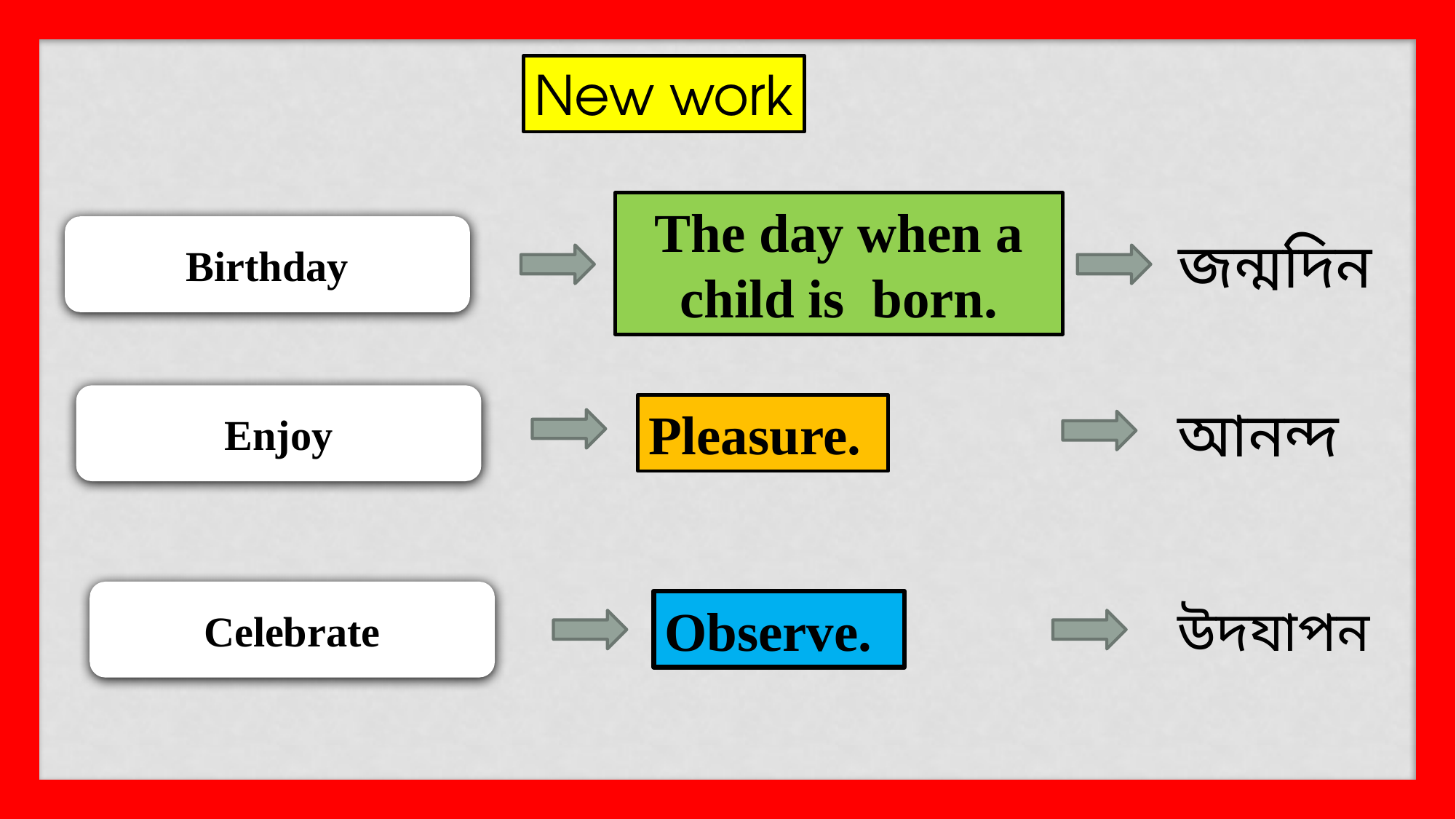

New work
The day when a child is  born.
Birthday
জন্মদিন

Enjoy
আনন্দ
Pleasure.

Celebrate
উদযাপন
Observe.